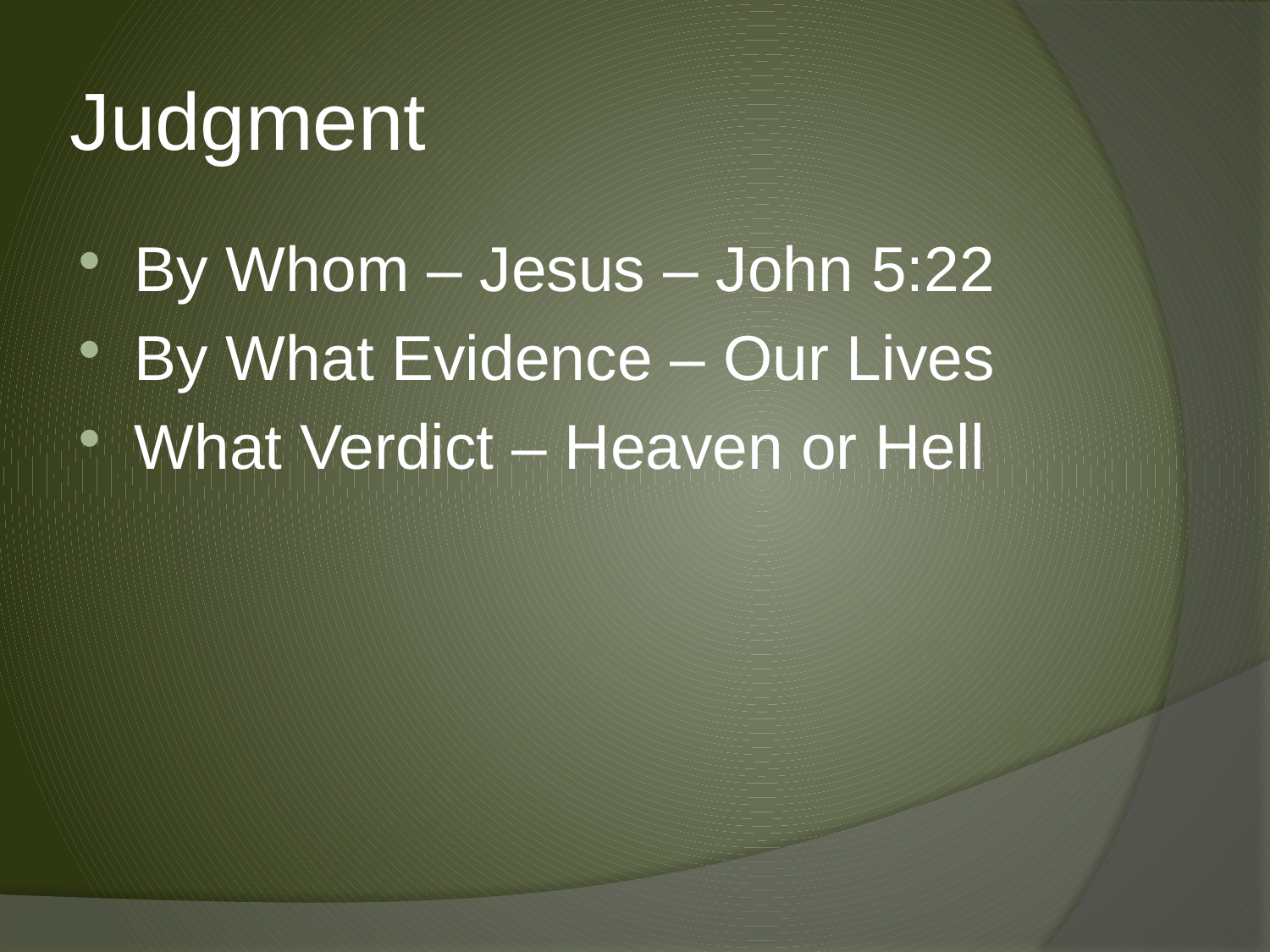

# Judgment
By Whom – Jesus – John 5:22
By What Evidence – Our Lives
What Verdict – Heaven or Hell